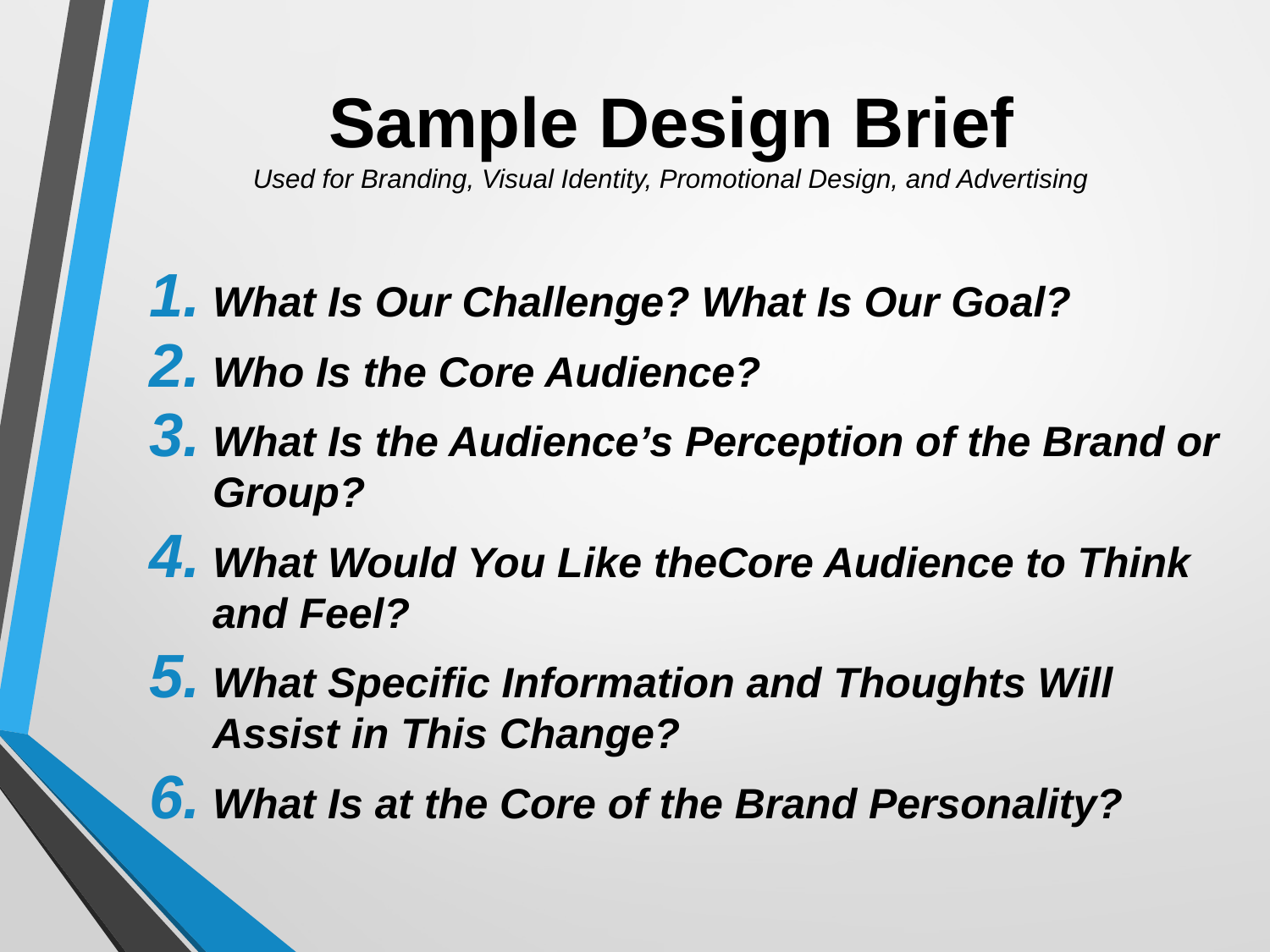

# Sample Design Brief Used for Branding, Visual Identity, Promotional Design, and Advertising
What Is Our Challenge? What Is Our Goal?
Who Is the Core Audience?
What Is the Audience’s Perception of the Brand or Group?
What Would You Like theCore Audience to Think and Feel?
What Specific Information and Thoughts Will Assist in This Change?
What Is at the Core of the Brand Personality?